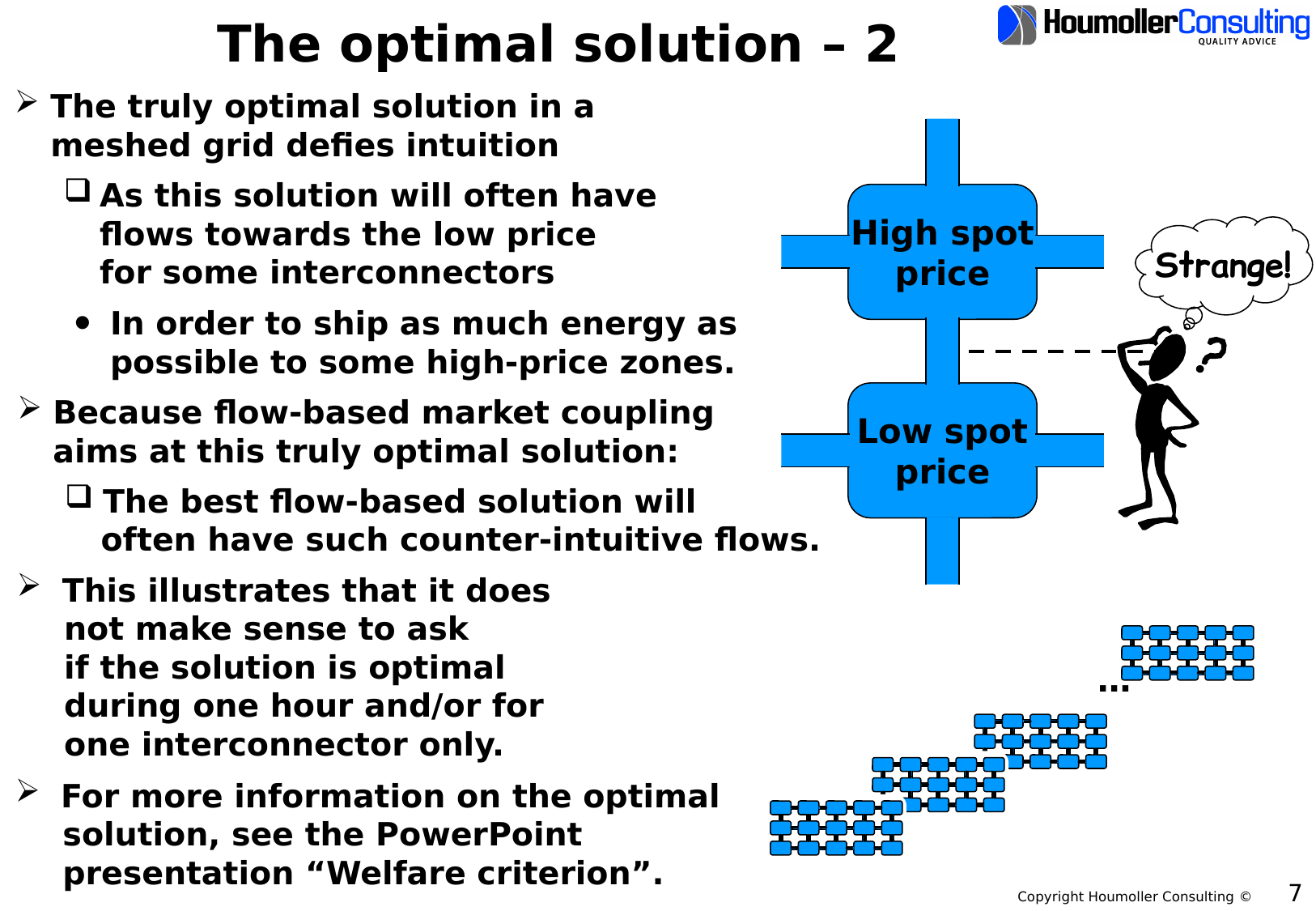

# The optimal solution – 2
The truly optimal solution in a
	meshed grid defies intuition

High spot
price

Low spot
price

As this solution will often have
	flows towards the low price
	for some interconnectors

Strange!

In order to ship as much energy as
	possible to some high-price zones.
Because flow-based market coupling
	aims at this truly optimal solution:
The best flow-based solution will
	often have such counter-intuitive flows.
This illustrates that it does
	not make sense to ask
	if the solution is optimal
	during one hour and/or for
	one interconnector only.

…

For more information on the optimal
	solution, see the PowerPoint
	presentation “Welfare criterion”.
16 February 2021
7